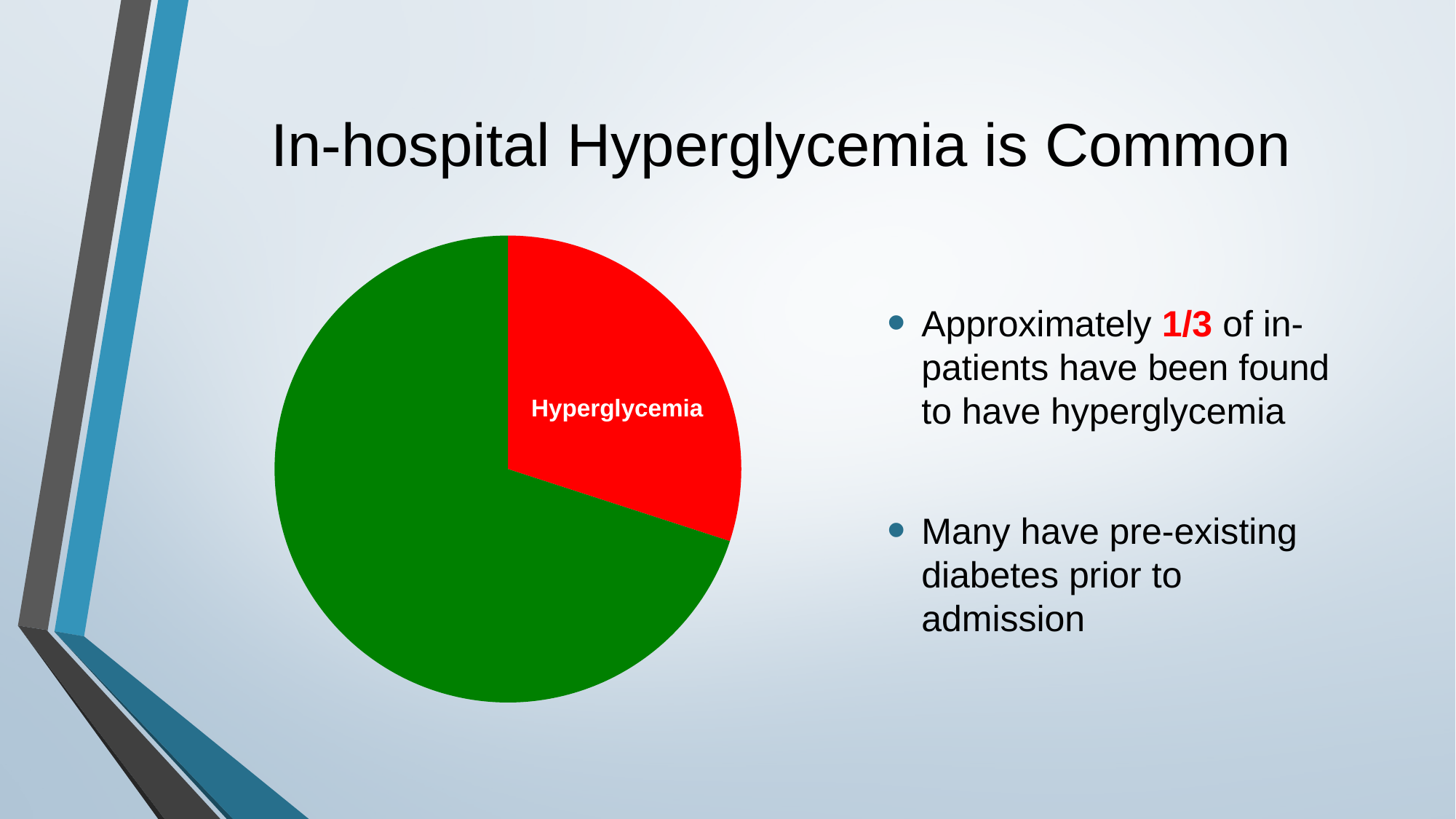

# In-hospital Hyperglycemia is Common

### Chart

| Category | Sales |
|---|---|
| Hyperglycemia | 30.0 |
| Euglycemia | 70.0 |
Approximately 1/3 of in-patients have been found to have hyperglycemia

Many have pre-existing diabetes prior to admission
Hyperglycemia